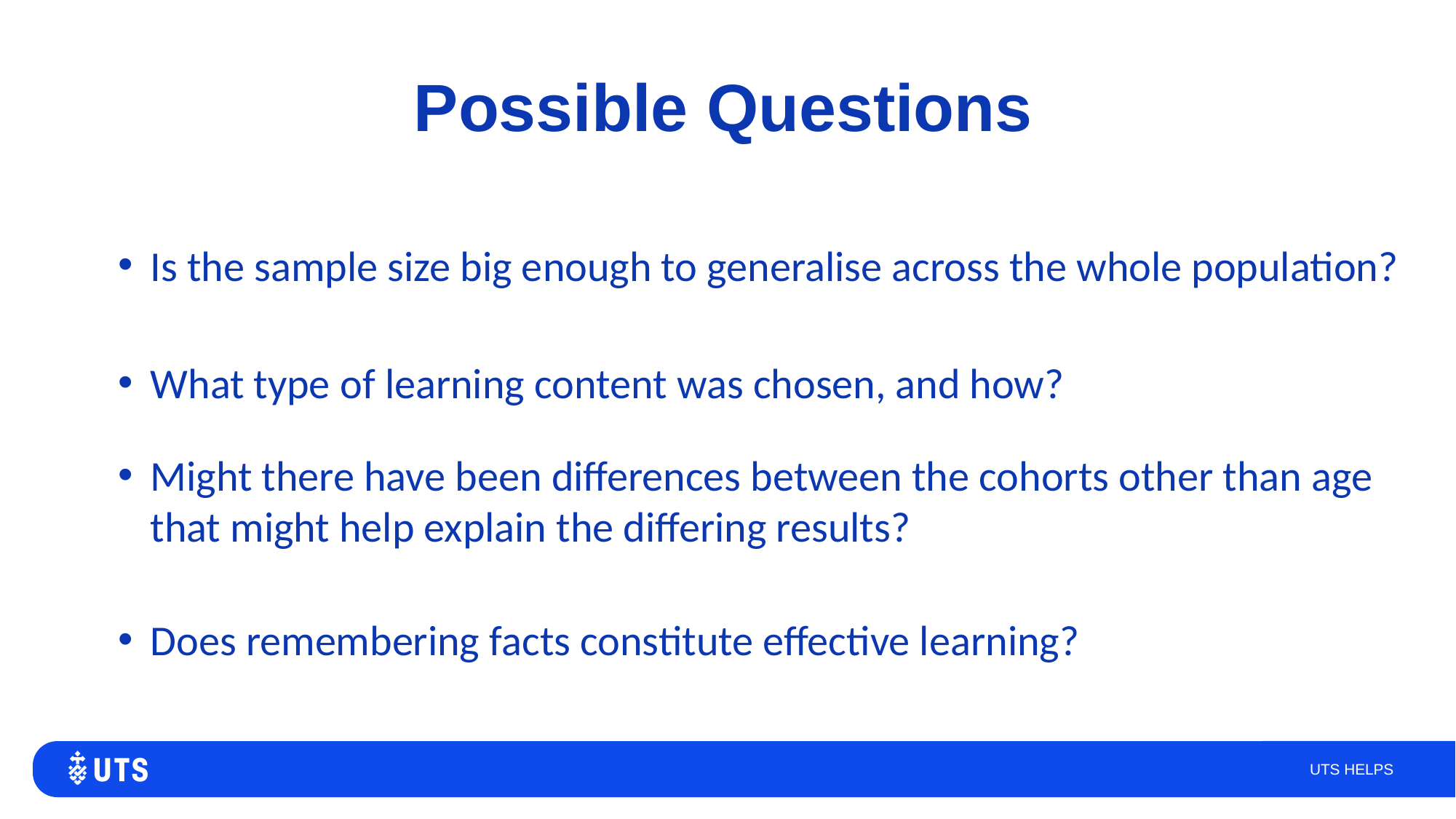

# Possible Questions
Is the sample size big enough to generalise across the whole population?

What type of learning content was chosen, and how?

Might there have been differences between the cohorts other than age that might help explain the differing results?

Does remembering facts constitute effective learning?

UTS HELPS